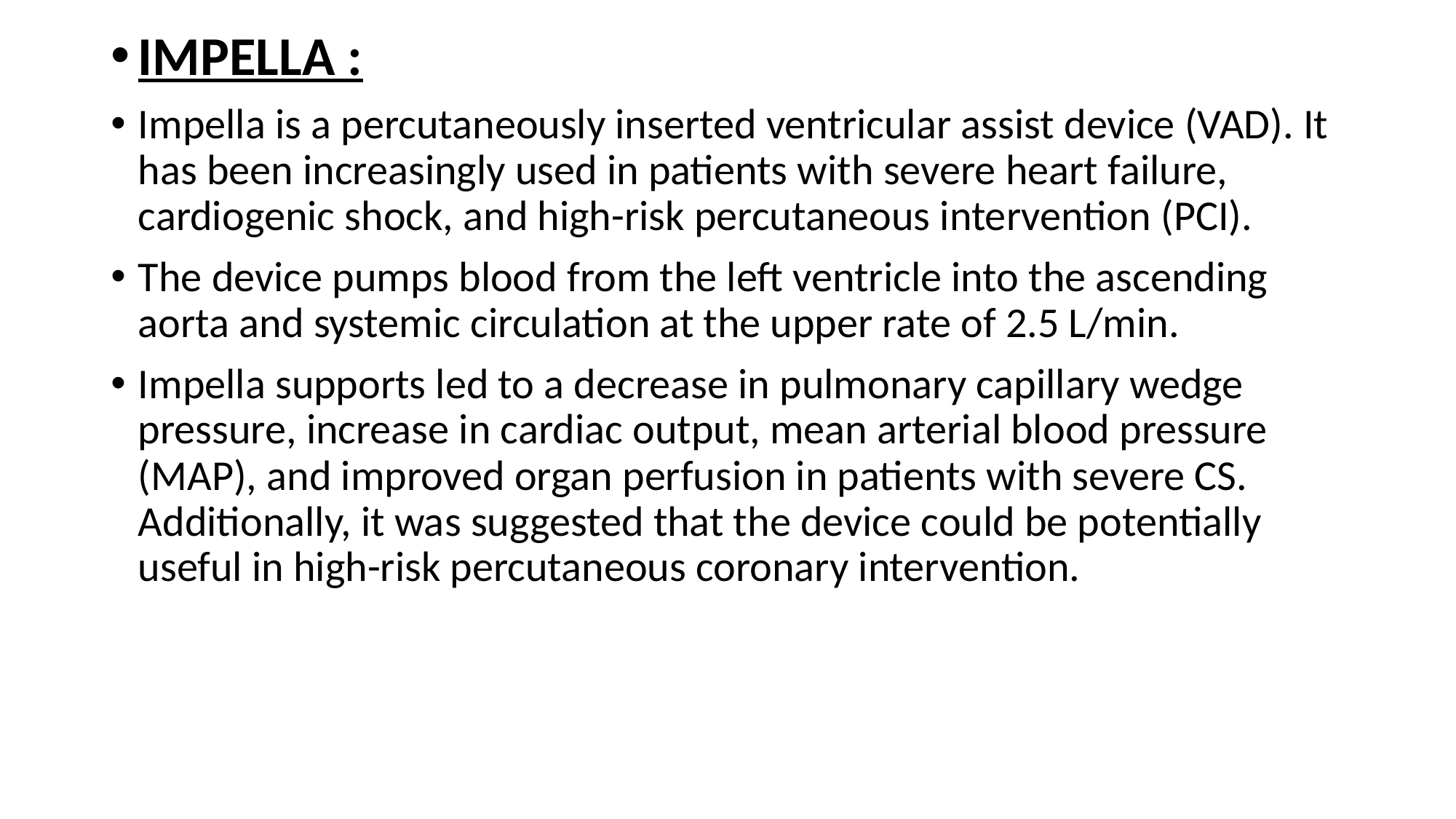

IMPELLA :
Impella is a percutaneously inserted ventricular assist device (VAD). It has been increasingly used in patients with severe heart failure, cardiogenic shock, and high-risk percutaneous intervention (PCI).
The device pumps blood from the left ventricle into the ascending aorta and systemic circulation at the upper rate of 2.5 L/min.
Impella supports led to a decrease in pulmonary capillary wedge pressure, increase in cardiac output, mean arterial blood pressure (MAP), and improved organ perfusion in patients with severe CS. Additionally, it was suggested that the device could be potentially useful in high-risk percutaneous coronary intervention.